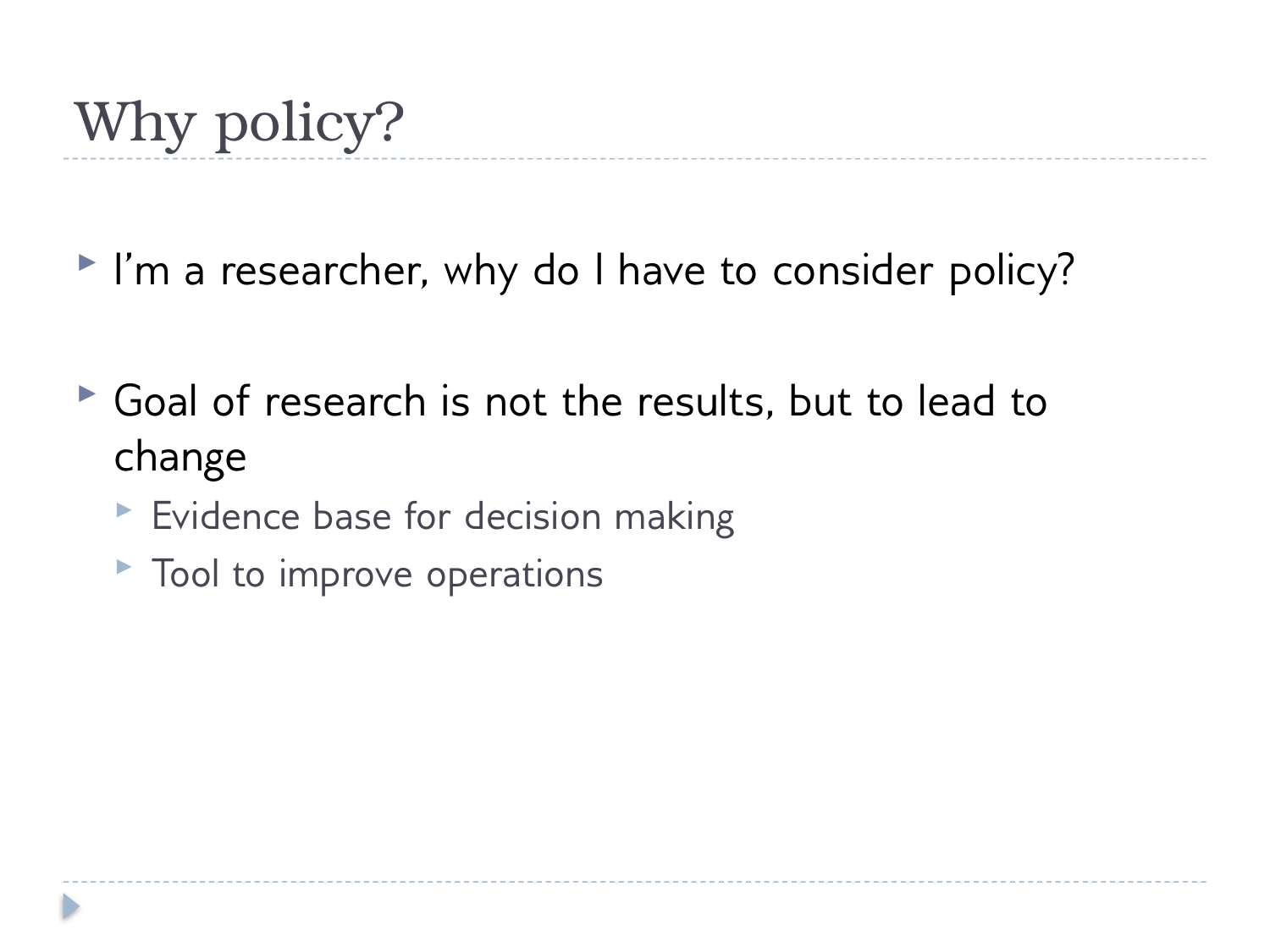

# Why policy?
I’m a researcher, why do I have to consider policy?

Goal of research is not the results, but to lead to change
Evidence base for decision making
Tool to improve operations